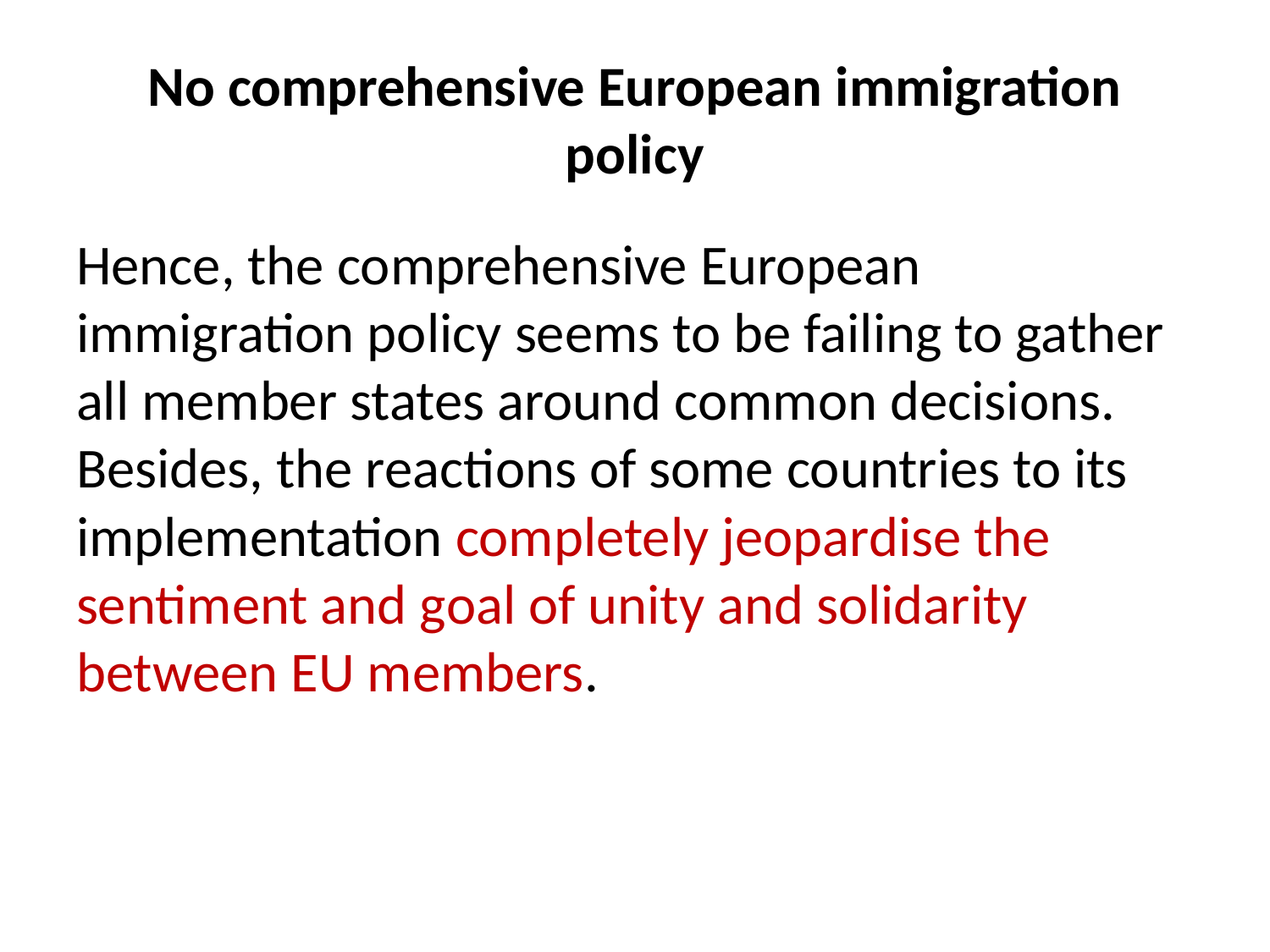

# No comprehensive European immigration policy
Hence, the comprehensive European immigration policy seems to be failing to gather all member states around common decisions. Besides, the reactions of some countries to its implementation completely jeopardise the sentiment and goal of unity and solidarity between EU members.